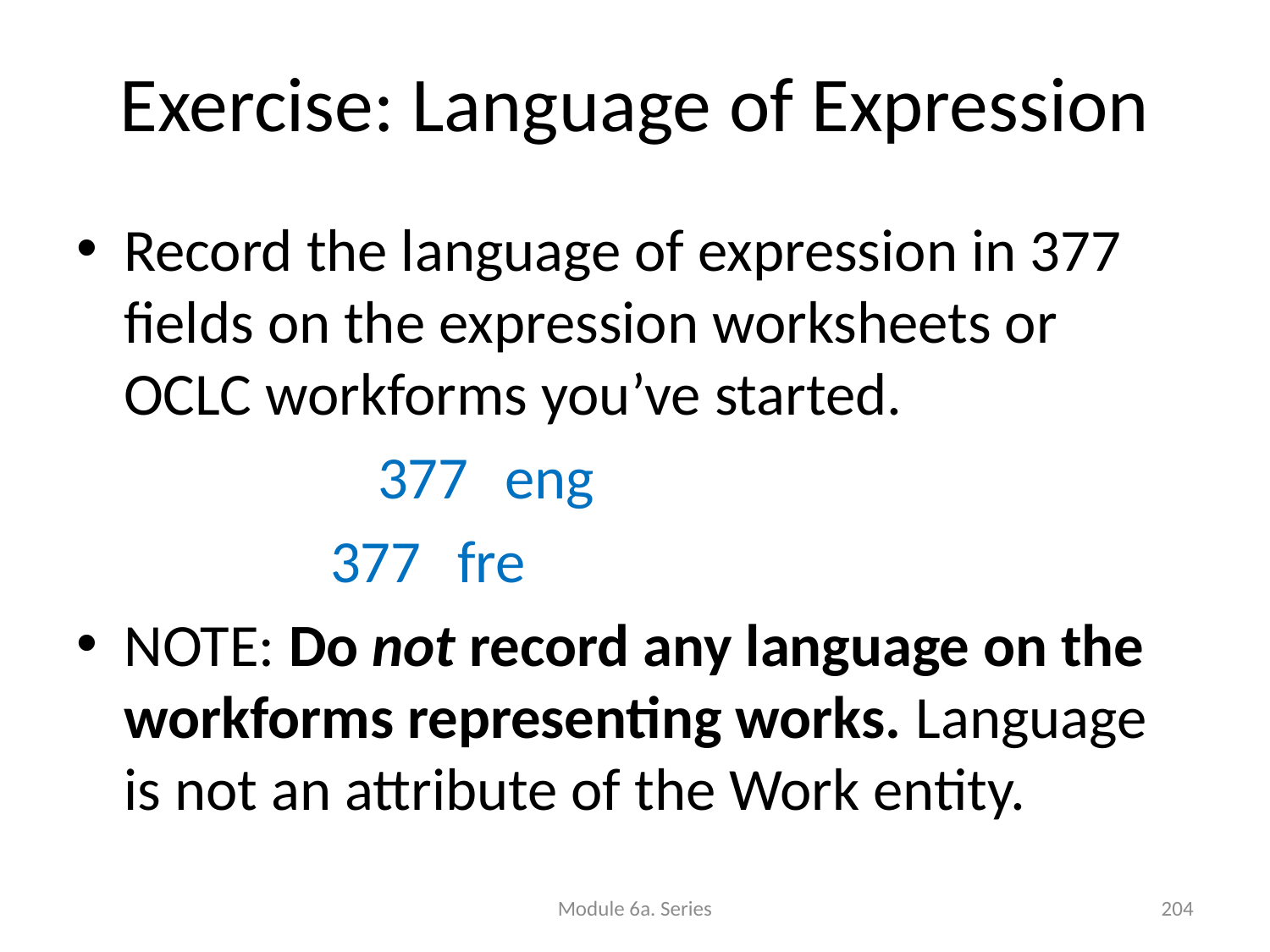

# Exercise: Language of Expression
Record the language of expression in 377 fields on the expression worksheets or OCLC workforms you’ve started.
			377	eng
		377	fre
NOTE: Do not record any language on the workforms representing works. Language is not an attribute of the Work entity.
Module 6a. Series
204